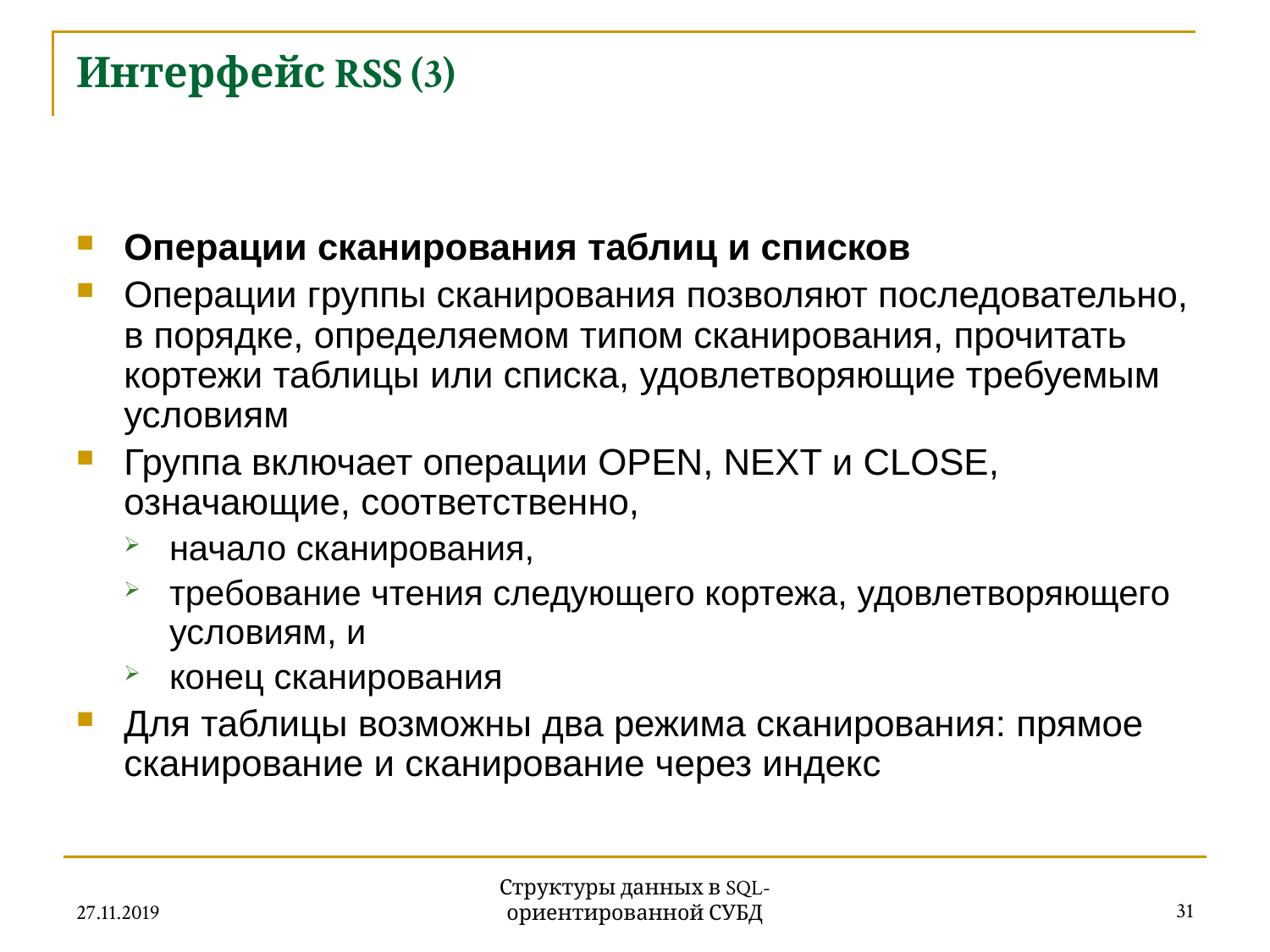

# Интерфейс RSS (3)
Операции сканирования таблиц и списков
Операции группы сканирования позволяют последовательно, в порядке, определяемом типом сканирования, прочитать кортежи таблицы или списка, удовлетворяющие требуемым условиям
Группа включает операции OPEN, NEXT и CLOSE, означающие, соответственно,
начало сканирования,
требование чтения следующего кортежа, удовлетворяющего условиям, и
конец сканирования
Для таблицы возможны два режима сканирования: прямое сканирование и сканирование через индекс
27.11.2019
31
Структуры данных в SQL-ориентированной СУБД